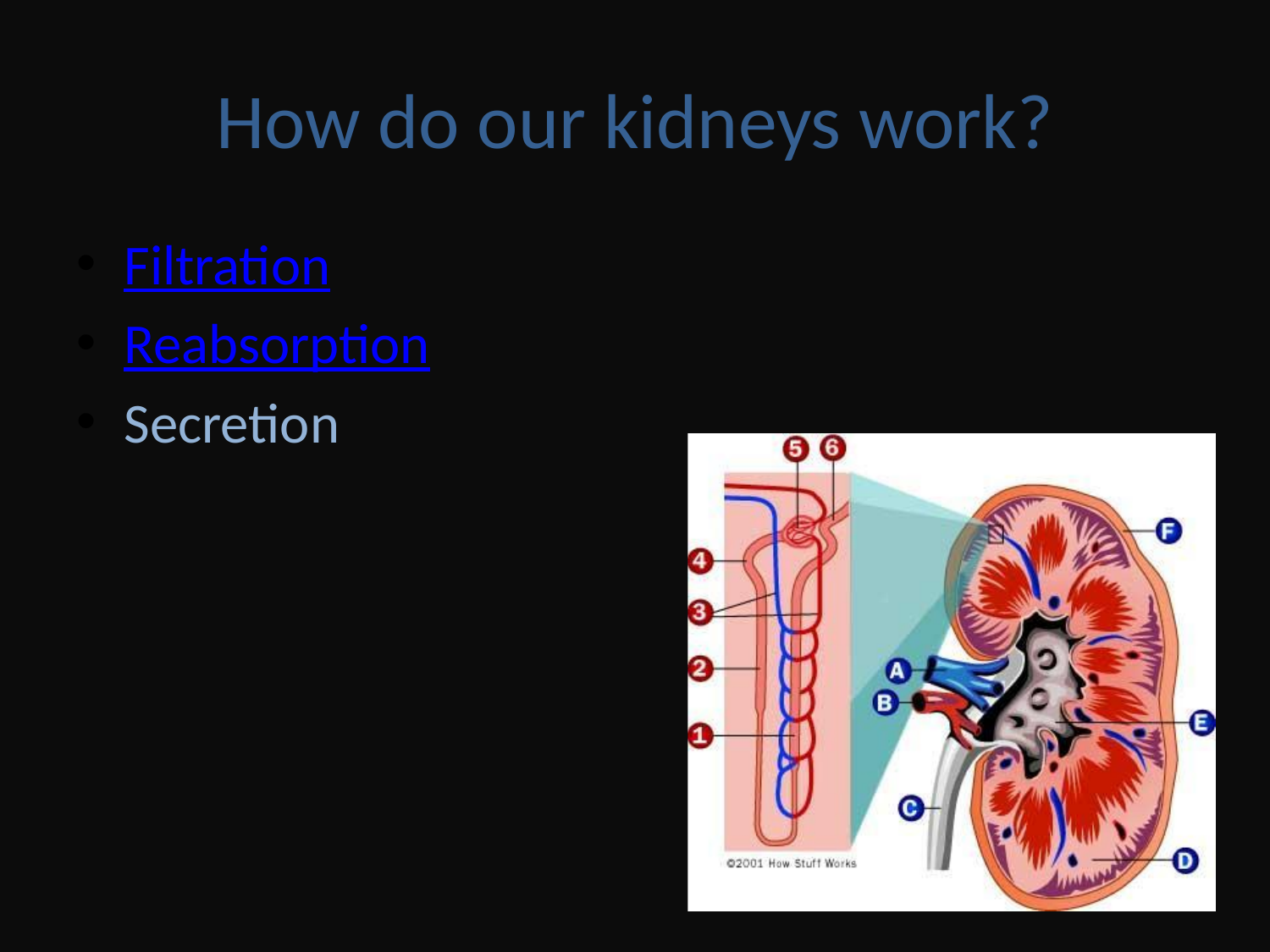

# How do our kidneys work?
Filtration
Reabsorption
Secretion